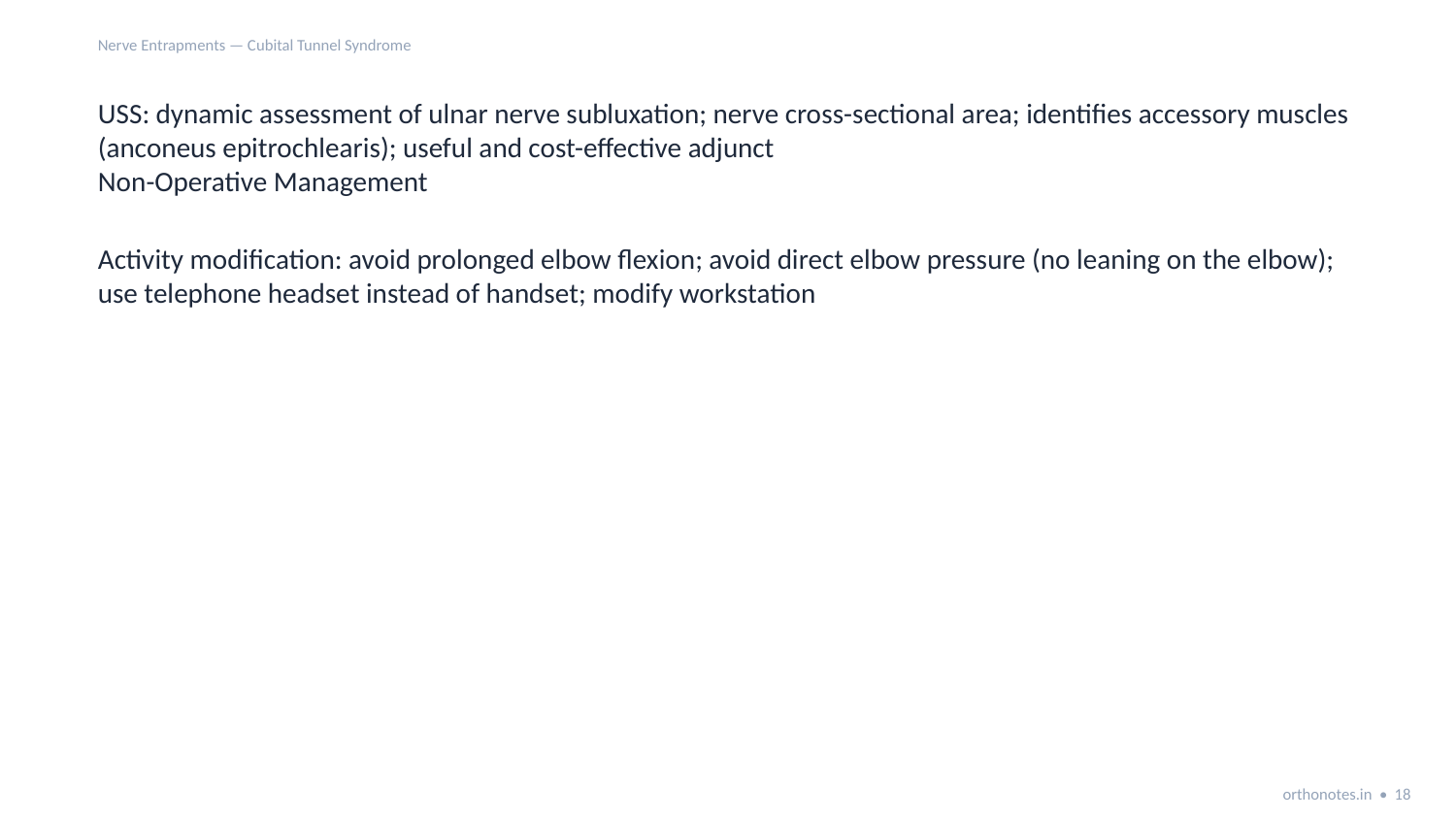

Nerve Entrapments — Cubital Tunnel Syndrome
USS: dynamic assessment of ulnar nerve subluxation; nerve cross-sectional area; identifies accessory muscles (anconeus epitrochlearis); useful and cost-effective adjunct
Non-Operative Management
Activity modification: avoid prolonged elbow flexion; avoid direct elbow pressure (no leaning on the elbow); use telephone headset instead of handset; modify workstation
orthonotes.in  •  18